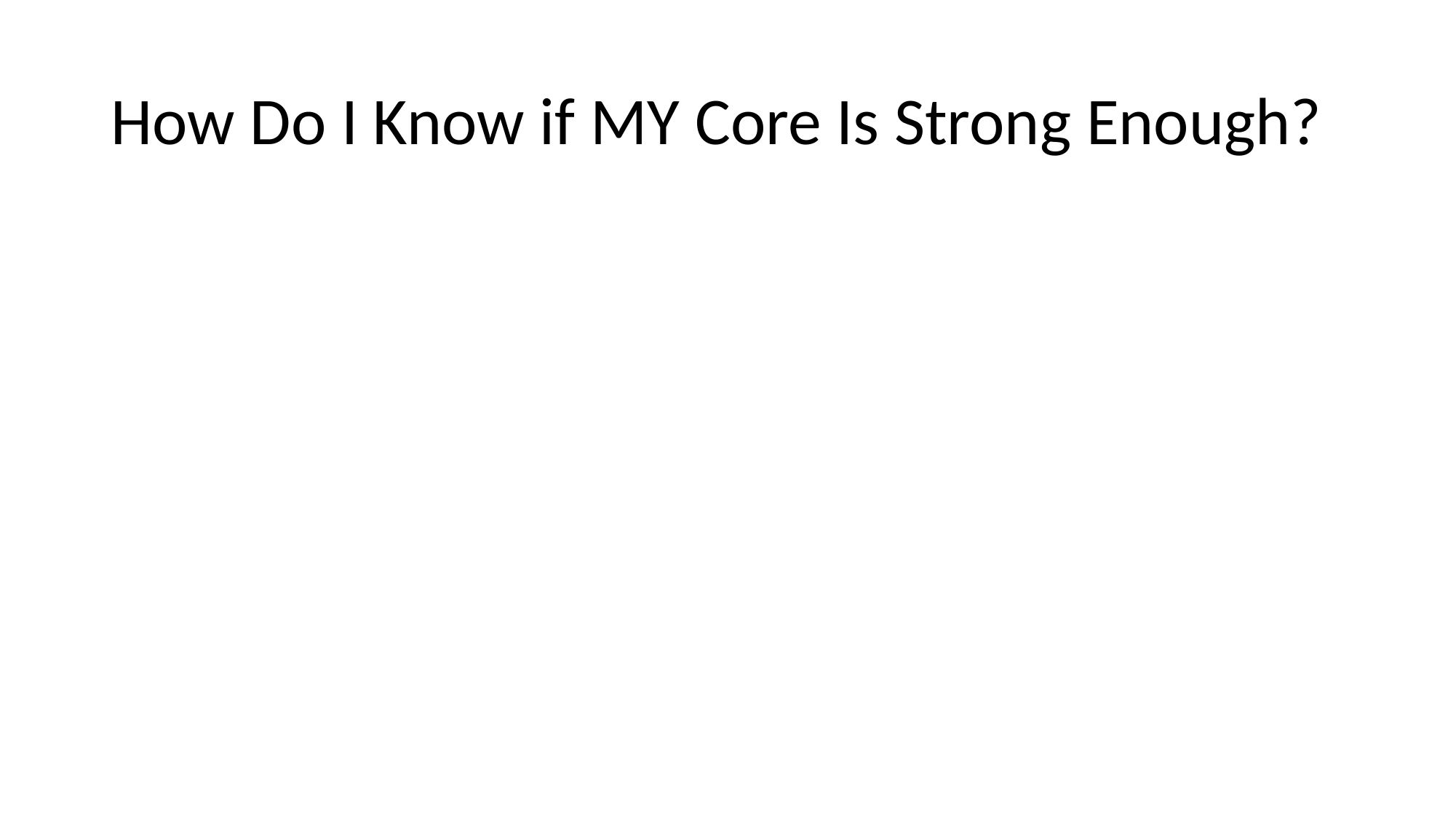

# How Do I Know if MY Core Is Strong Enough?